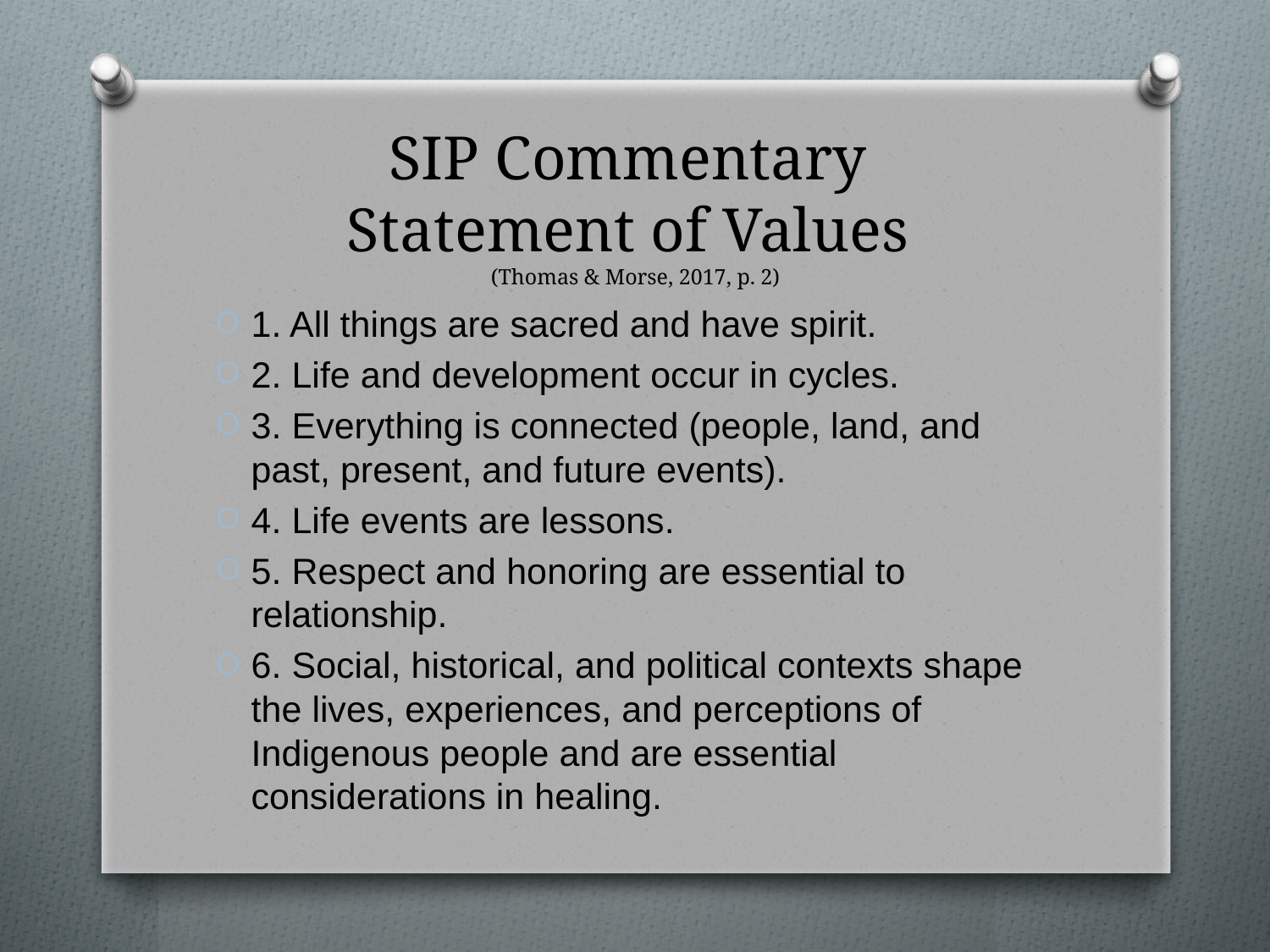

# SIP Commentary Statement of Values (Thomas & Morse, 2017, p. 2)
1. All things are sacred and have spirit.
2. Life and development occur in cycles.
3. Everything is connected (people, land, and past, present, and future events).
4. Life events are lessons.
5. Respect and honoring are essential to relationship.
6. Social, historical, and political contexts shape the lives, experiences, and perceptions of Indigenous people and are essential considerations in healing.